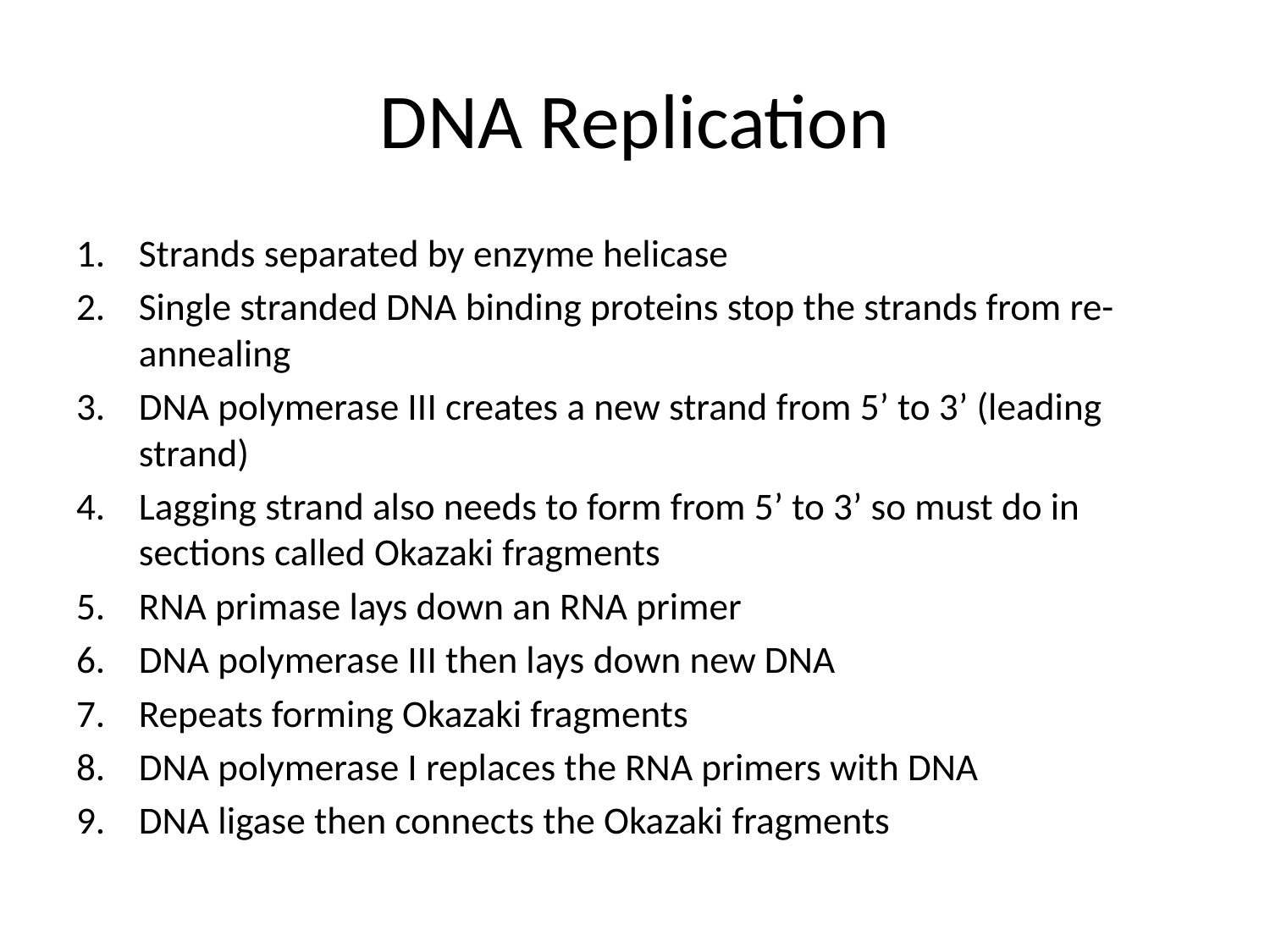

# DNA Replication
Strands separated by enzyme helicase
Single stranded DNA binding proteins stop the strands from re-annealing
DNA polymerase III creates a new strand from 5’ to 3’ (leading strand)
Lagging strand also needs to form from 5’ to 3’ so must do in sections called Okazaki fragments
RNA primase lays down an RNA primer
DNA polymerase III then lays down new DNA
Repeats forming Okazaki fragments
DNA polymerase I replaces the RNA primers with DNA
DNA ligase then connects the Okazaki fragments